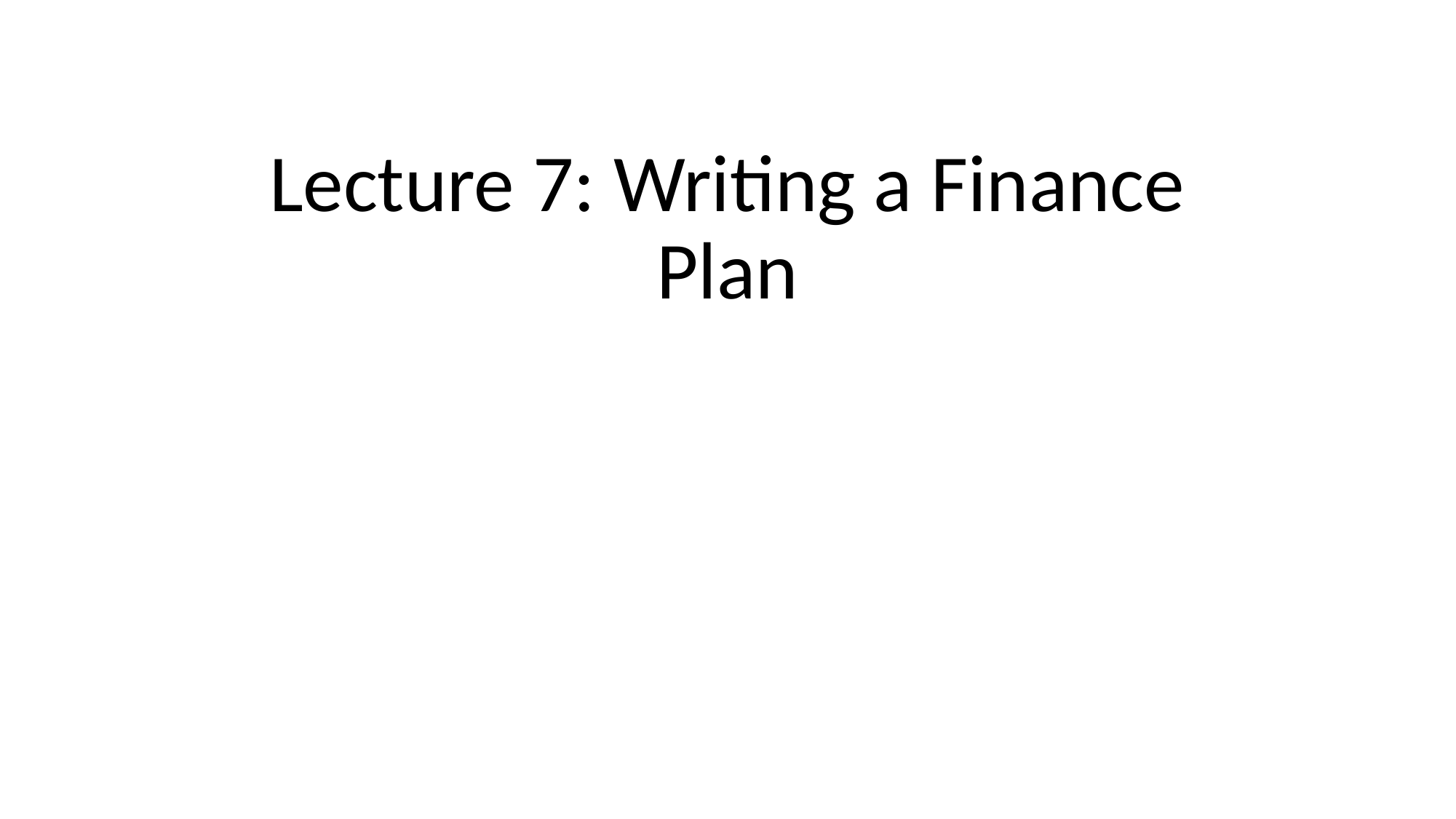

# Lecture 7: Writing a Finance Plan